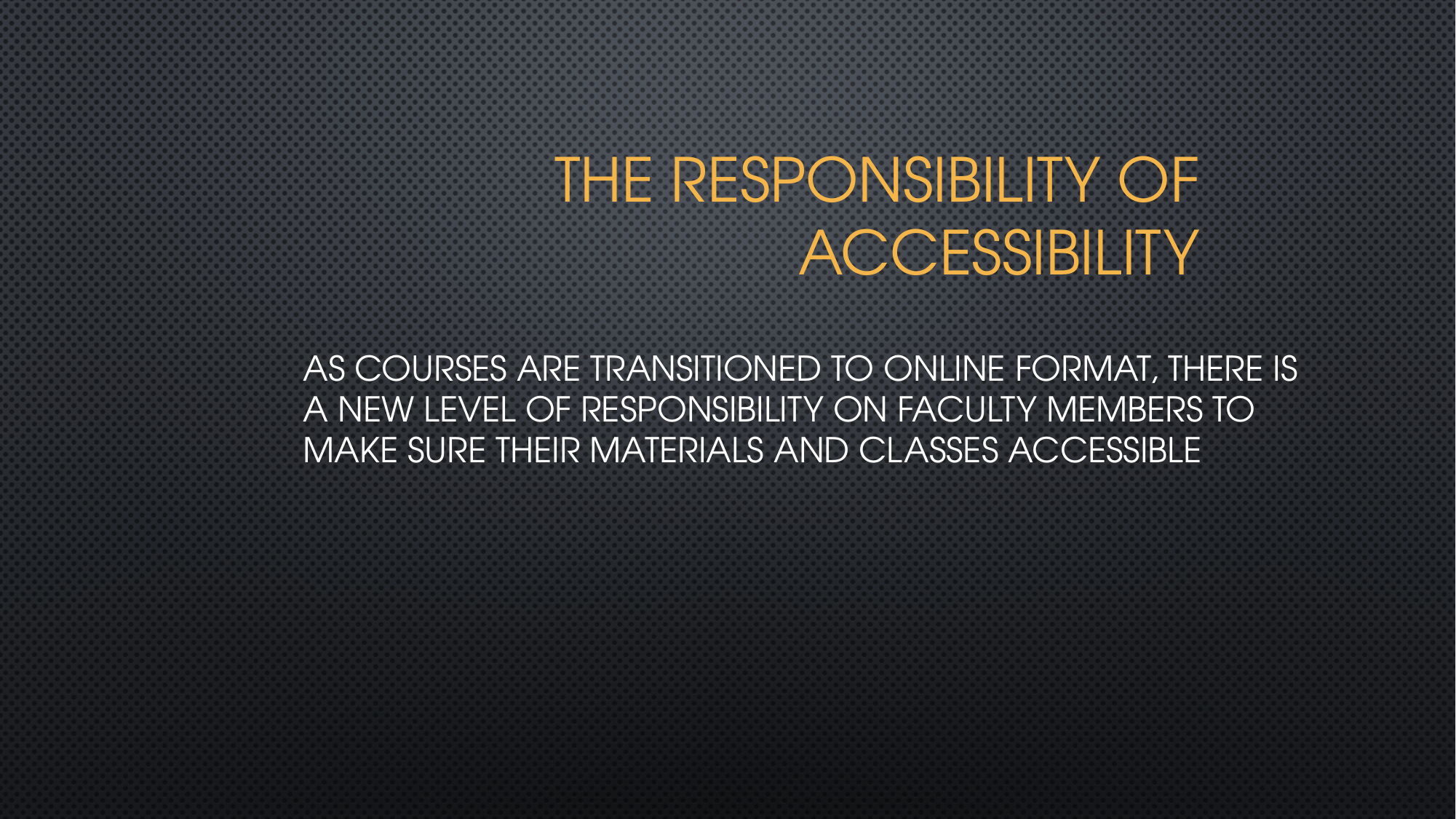

# The responsibility of accessibility
As courses are transitioned to online format, there is a new level of responsibility on faculty members to make sure their materials and classes accessible